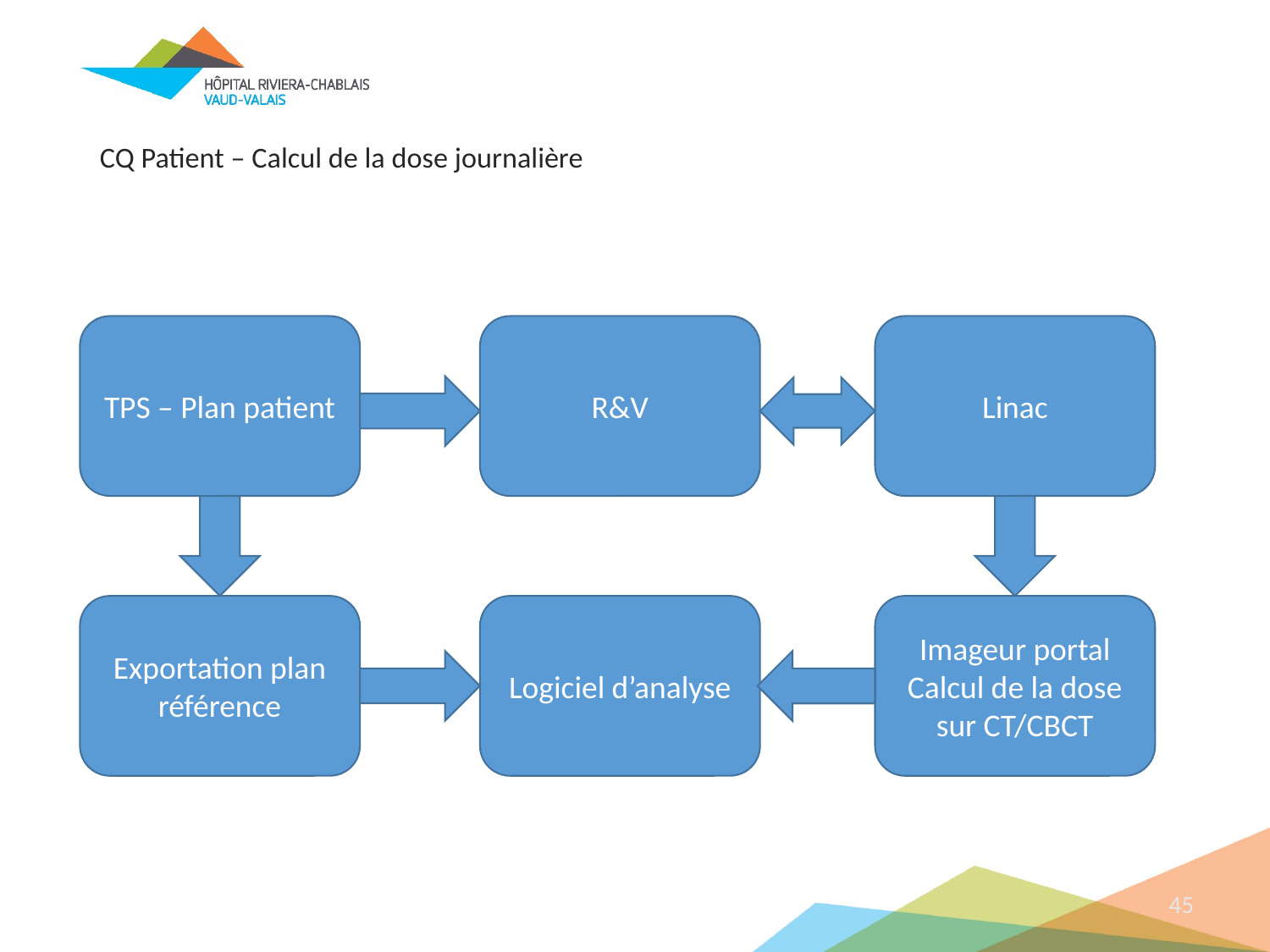

# CQ Patient – Calcul de la dose journalière
TPS – Plan patient
R&V
Linac

Exportation plan référence
Logiciel d’analyse
Imageur portal
Calcul de la dose sur CT/CBCT

45